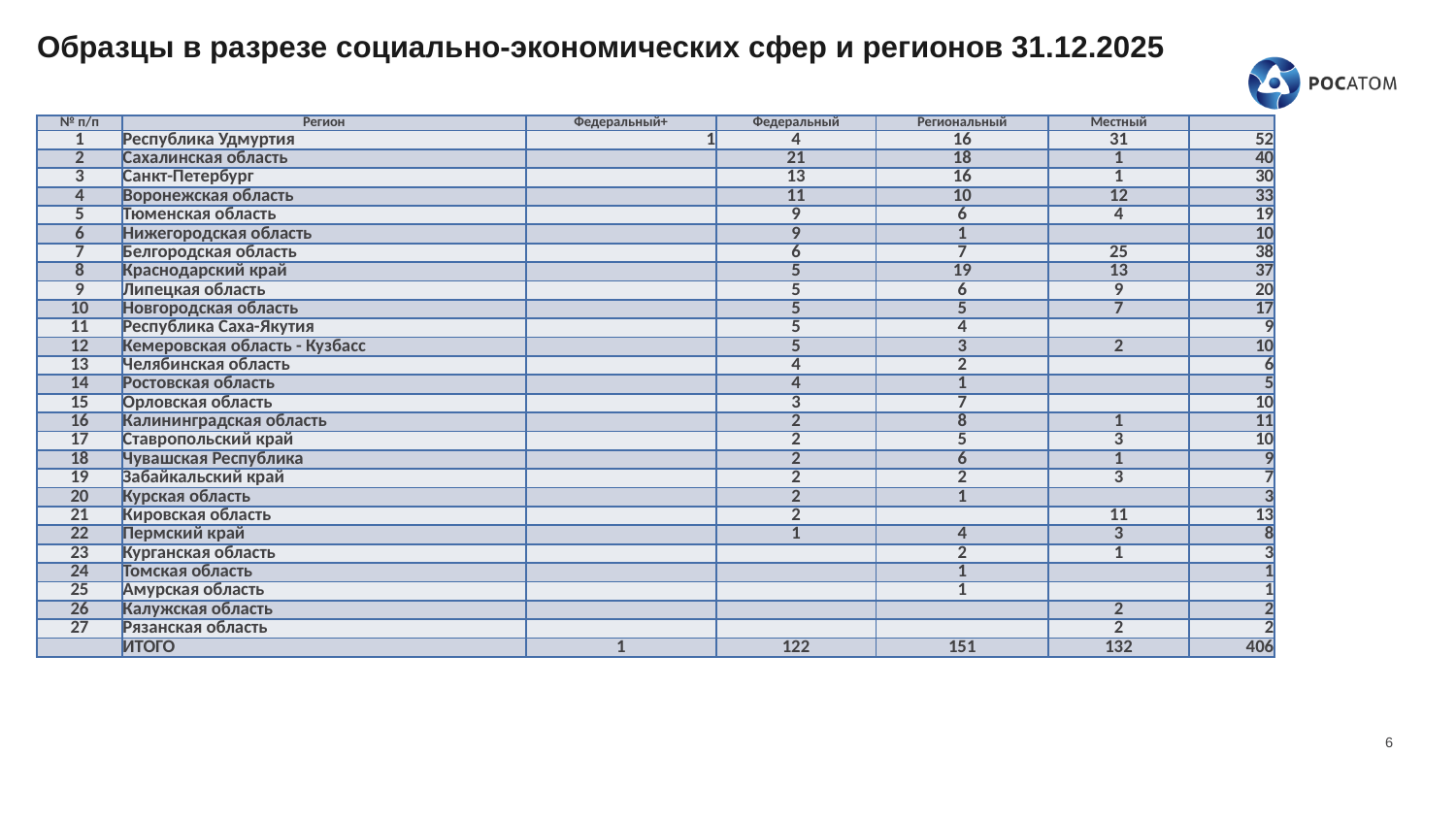

# Образцы в разрезе социально-экономических сфер и регионов 31.12.2025
| № п/п | Регион | Федеральный+ | Федеральный | Региональный | Местный |  |
| --- | --- | --- | --- | --- | --- | --- |
| 1 | Республика Удмуртия | 1 | 4 | 16 | 31 | 52 |
| 2 | Сахалинская область |  | 21 | 18 | 1 | 40 |
| 3 | Санкт-Петербург |  | 13 | 16 | 1 | 30 |
| 4 | Воронежская область |  | 11 | 10 | 12 | 33 |
| 5 | Тюменская область |  | 9 | 6 | 4 | 19 |
| 6 | Нижегородская область |  | 9 | 1 |  | 10 |
| 7 | Белгородская область |  | 6 | 7 | 25 | 38 |
| 8 | Краснодарский край |  | 5 | 19 | 13 | 37 |
| 9 | Липецкая область |  | 5 | 6 | 9 | 20 |
| 10 | Новгородская область |  | 5 | 5 | 7 | 17 |
| 11 | Республика Саха-Якутия |  | 5 | 4 |  | 9 |
| 12 | Кемеровская область - Кузбасс |  | 5 | 3 | 2 | 10 |
| 13 | Челябинская область |  | 4 | 2 |  | 6 |
| 14 | Ростовская область |  | 4 | 1 |  | 5 |
| 15 | Орловская область |  | 3 | 7 |  | 10 |
| 16 | Калининградская область |  | 2 | 8 | 1 | 11 |
| 17 | Ставропольский край |  | 2 | 5 | 3 | 10 |
| 18 | Чувашская Республика |  | 2 | 6 | 1 | 9 |
| 19 | Забайкальский край |  | 2 | 2 | 3 | 7 |
| 20 | Курская область |  | 2 | 1 |  | 3 |
| 21 | Кировская область |  | 2 |  | 11 | 13 |
| 22 | Пермский край |  | 1 | 4 | 3 | 8 |
| 23 | Курганская область |  |  | 2 | 1 | 3 |
| 24 | Томская область |  |  | 1 |  | 1 |
| 25 | Амурская область |  |  | 1 |  | 1 |
| 26 | Калужская область |  |  |  | 2 | 2 |
| 27 | Рязанская область |  |  |  | 2 | 2 |
|  | ИТОГО | 1 | 122 | 151 | 132 | 406 |